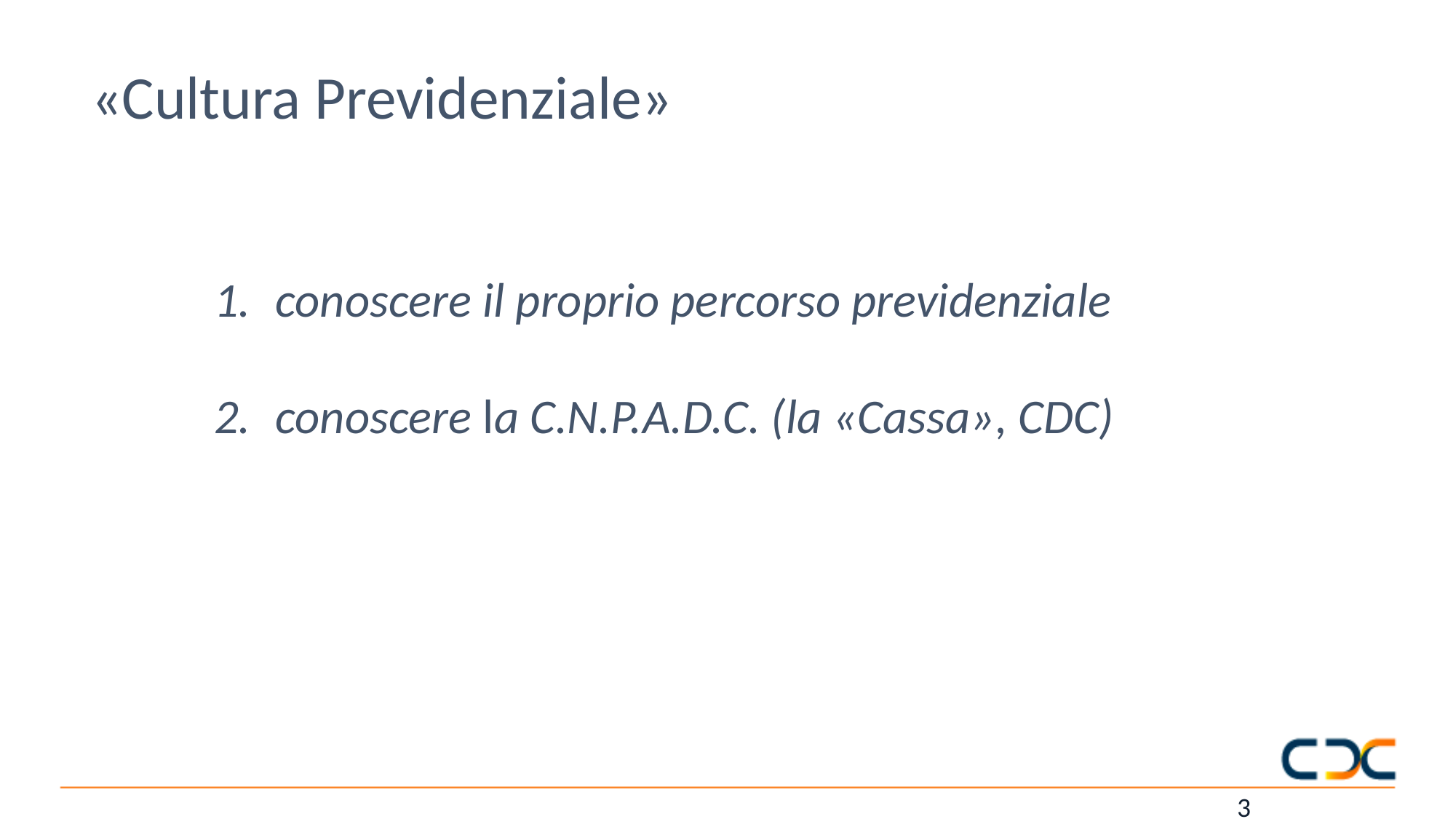

«Cultura Previdenziale»
conoscere il proprio percorso previdenziale

conoscere la C.N.P.A.D.C. (la «Cassa», CDC)
3